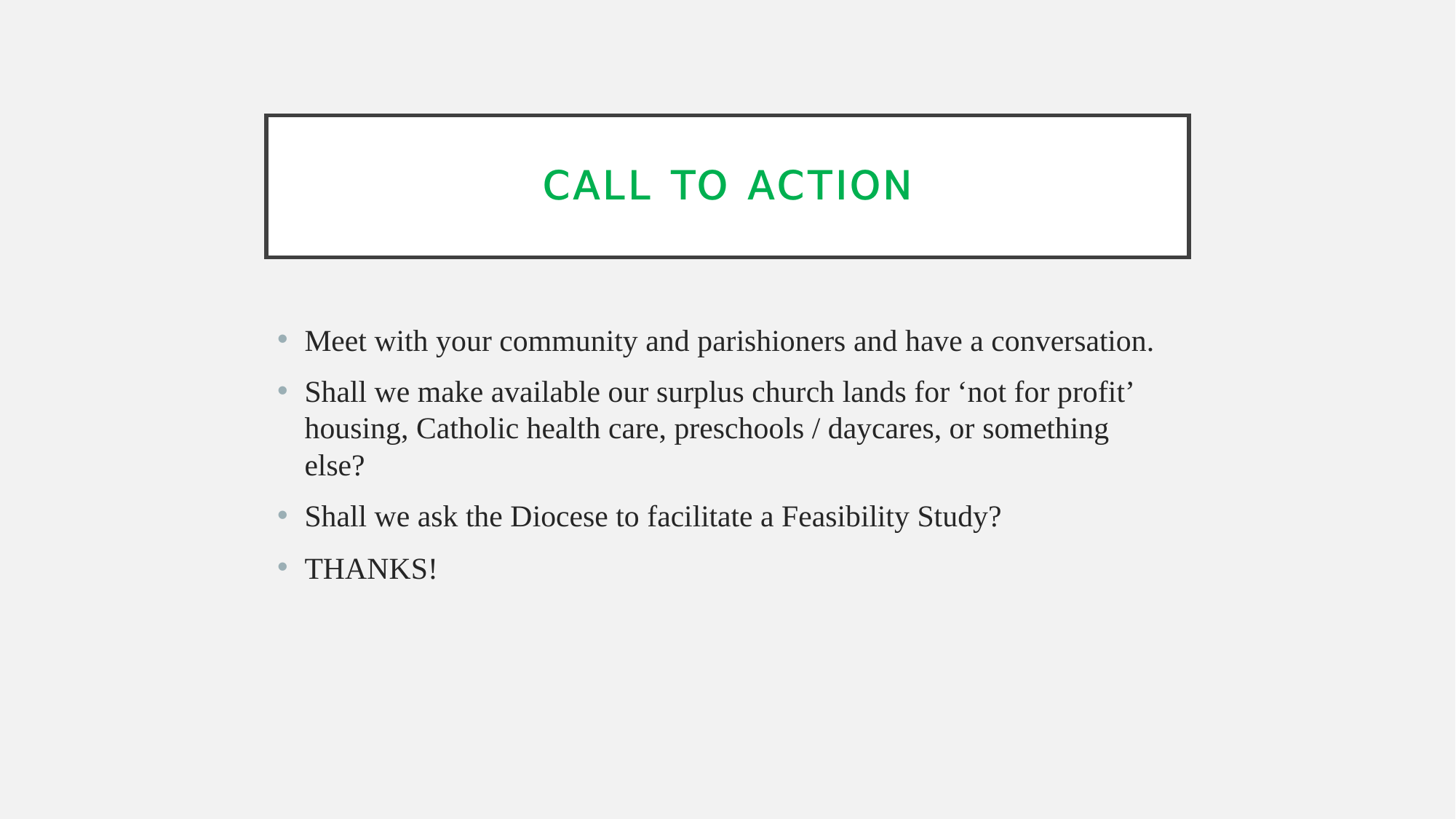

# Call to action
Meet with your community and parishioners and have a conversation.
Shall we make available our surplus church lands for ‘not for profit’ housing, Catholic health care, preschools / daycares, or something else?
Shall we ask the Diocese to facilitate a Feasibility Study?
THANKS!